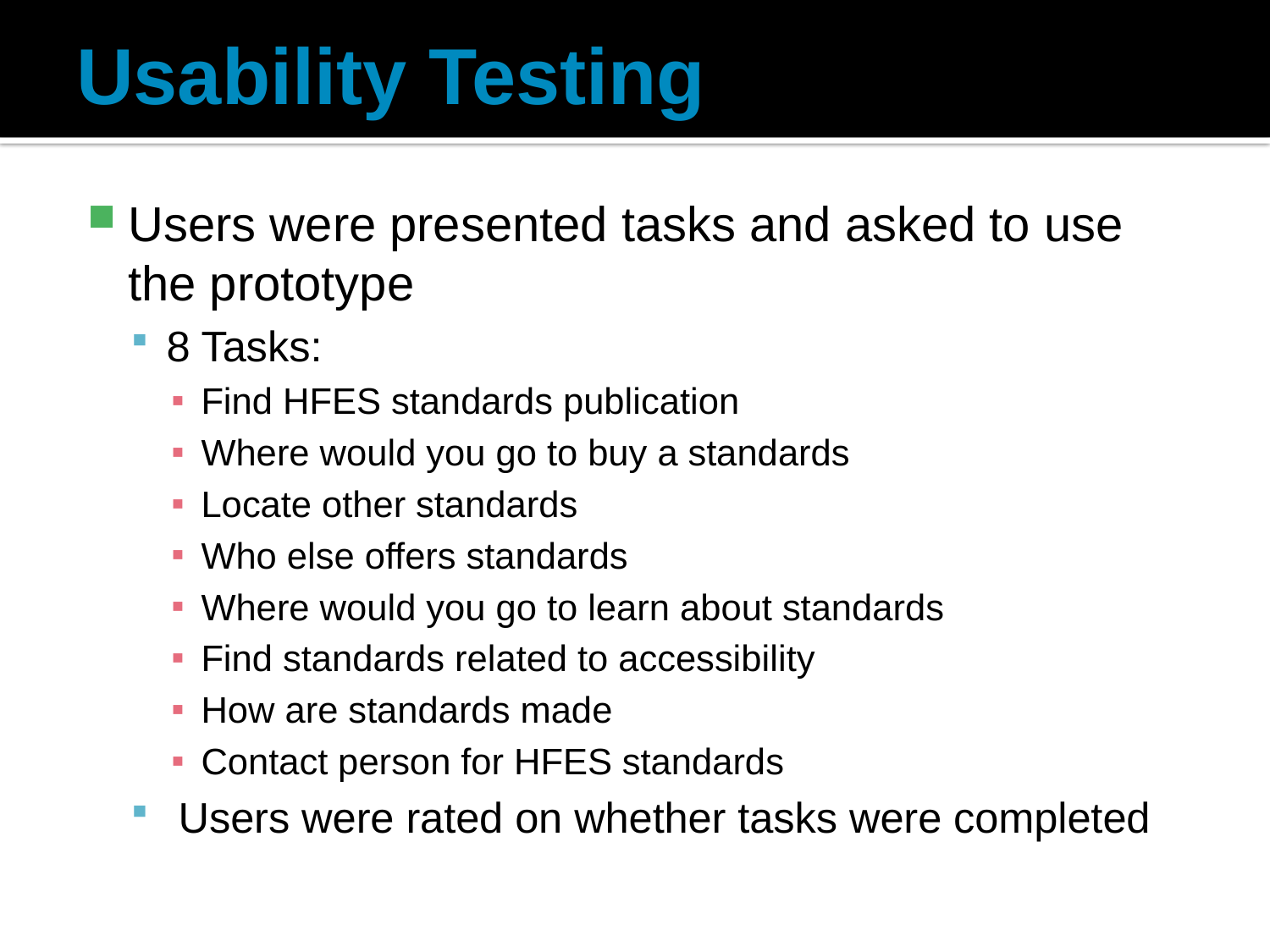

# Usability Testing
Users were presented tasks and asked to use the prototype
8 Tasks:
Find HFES standards publication
Where would you go to buy a standards
Locate other standards
Who else offers standards
Where would you go to learn about standards
Find standards related to accessibility
How are standards made
Contact person for HFES standards
 Users were rated on whether tasks were completed